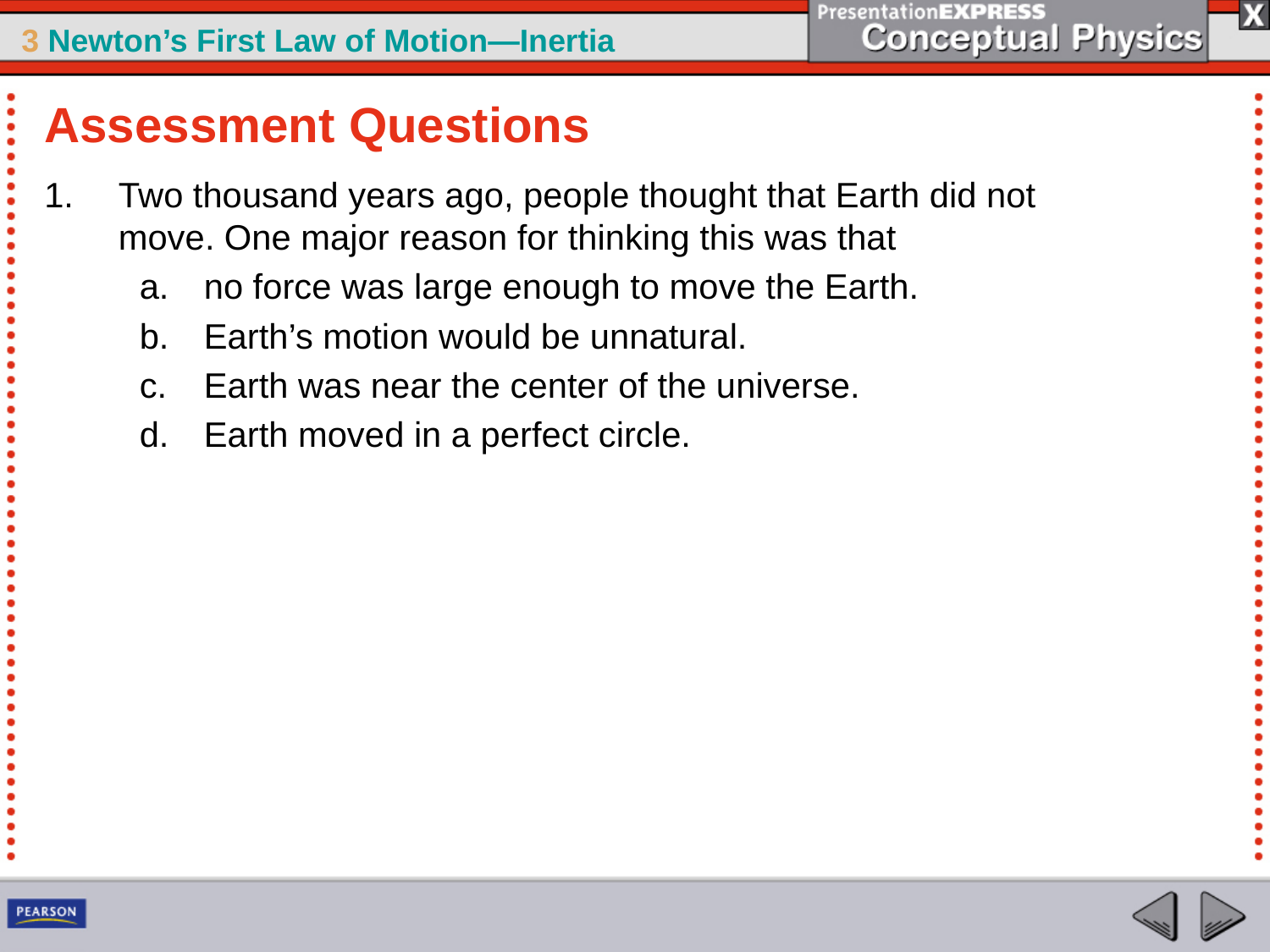

Assessment Questions
Two thousand years ago, people thought that Earth did not move. One major reason for thinking this was that
no force was large enough to move the Earth.
Earth’s motion would be unnatural.
Earth was near the center of the universe.
Earth moved in a perfect circle.